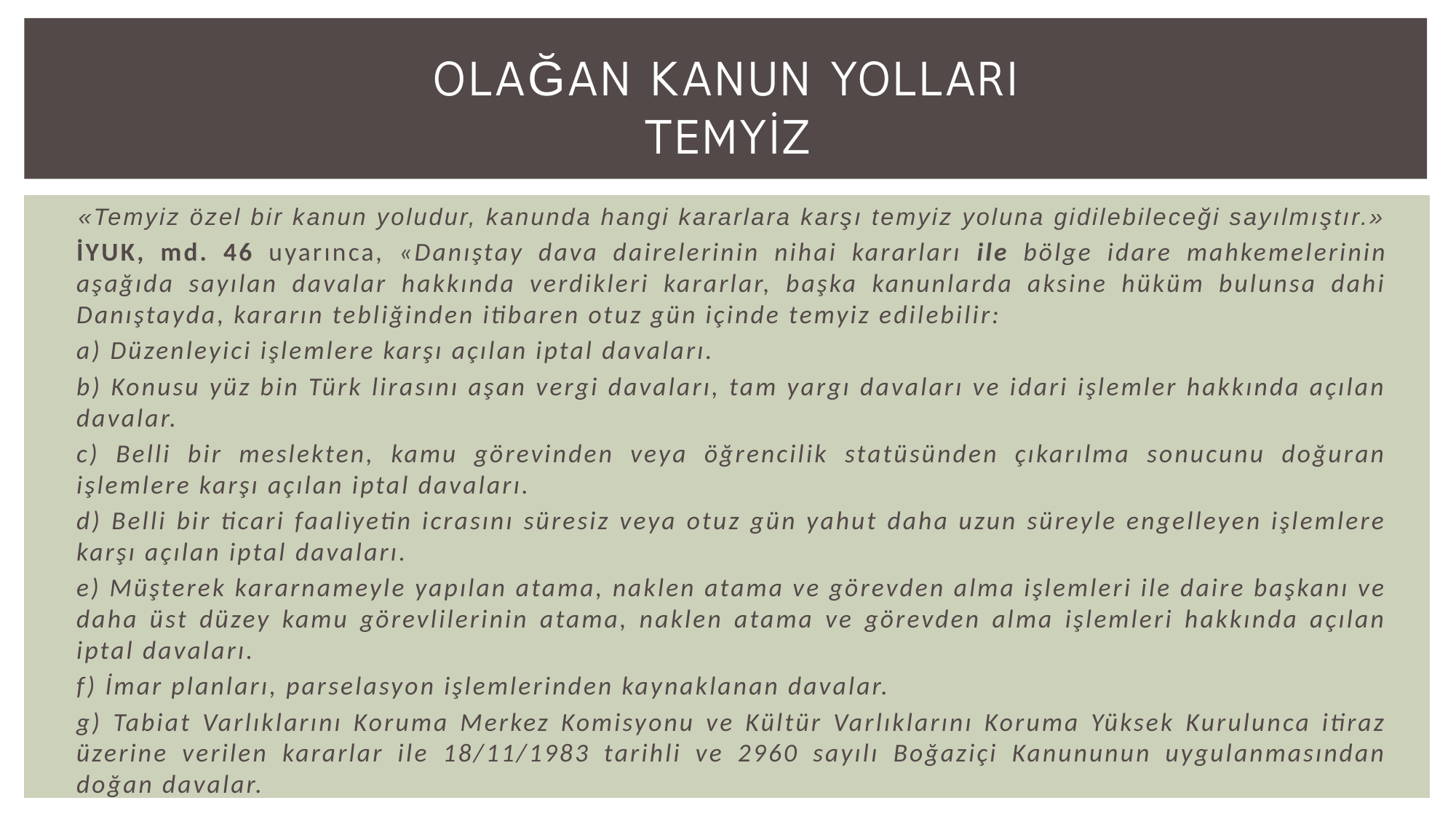

# OLAĞAN KANUN YOLLARI TEMYİZ
«Temyiz özel bir kanun yoludur, kanunda hangi kararlara karşı temyiz yoluna gidilebileceği sayılmıştır.»
İYUK, md. 46 uyarınca, «Danıştay dava dairelerinin nihai kararları ile bölge idare mahkemelerinin aşağıda sayılan davalar hakkında verdikleri kararlar, başka kanunlarda aksine hüküm bulunsa dahi Danıştayda, kararın tebliğinden itibaren otuz gün içinde temyiz edilebilir:
a) Düzenleyici işlemlere karşı açılan iptal davaları.
b) Konusu yüz bin Türk lirasını aşan vergi davaları, tam yargı davaları ve idari işlemler hakkında açılan davalar.
c) Belli bir meslekten, kamu görevinden veya öğrencilik statüsünden çıkarılma sonucunu doğuran işlemlere karşı açılan iptal davaları.
d) Belli bir ticari faaliyetin icrasını süresiz veya otuz gün yahut daha uzun süreyle engelleyen işlemlere karşı açılan iptal davaları.
e) Müşterek kararnameyle yapılan atama, naklen atama ve görevden alma işlemleri ile daire başkanı ve daha üst düzey kamu görevlilerinin atama, naklen atama ve görevden alma işlemleri hakkında açılan iptal davaları.
f) İmar planları, parselasyon işlemlerinden kaynaklanan davalar.
g) Tabiat Varlıklarını Koruma Merkez Komisyonu ve Kültür Varlıklarını Koruma Yüksek Kurulunca itiraz üzerine verilen kararlar ile 18/11/1983 tarihli ve 2960 sayılı Boğaziçi Kanununun uygulanmasından doğan davalar.